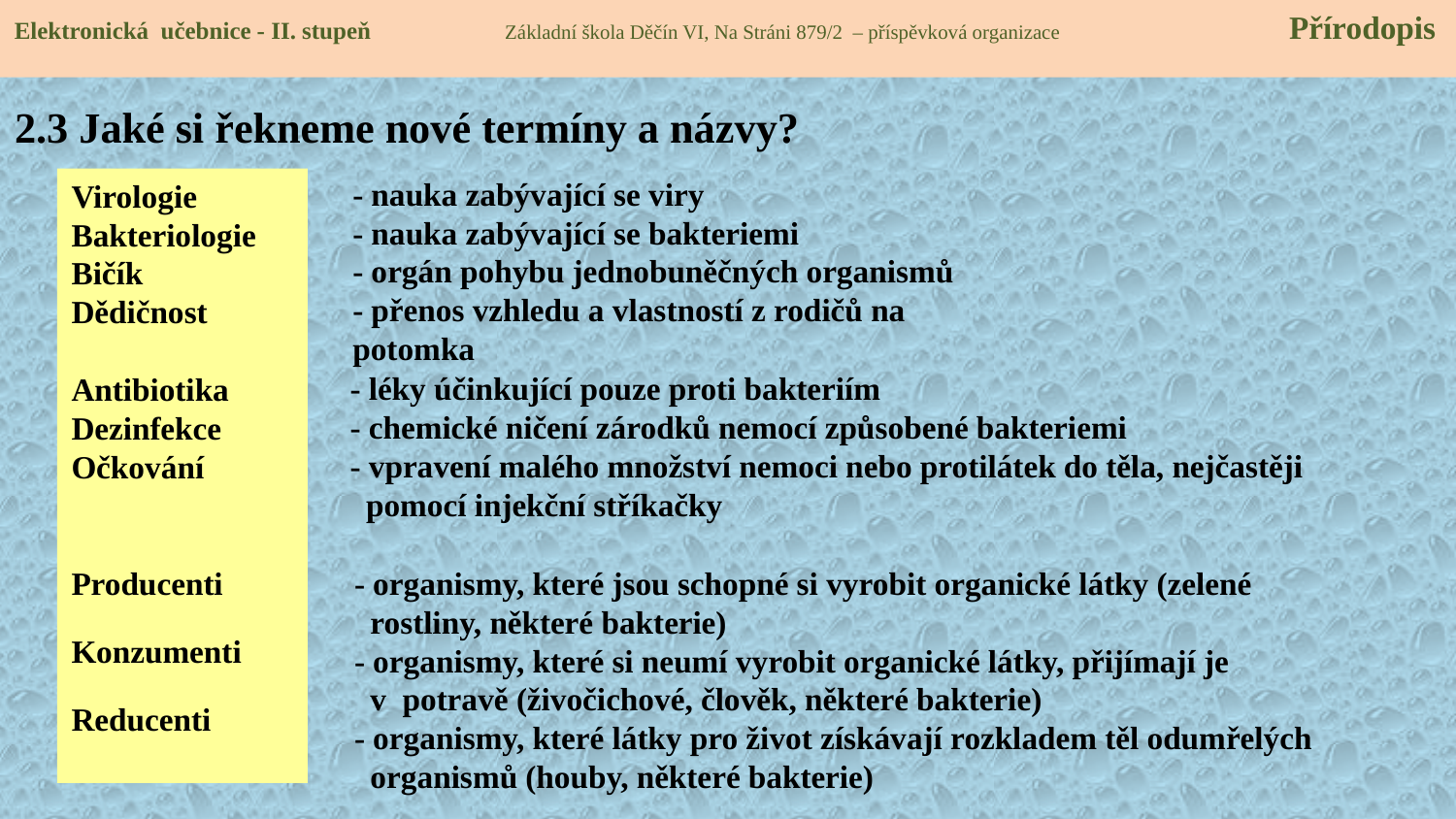

Elektronická  učebnice - II. stupeň                      Základní škola Děčín VI, Na Stráni 879/2  – příspěvková organizace                                             Přírodopis

# 2.3 Jaké si řekneme nové termíny a názvy?
- nauka zabývající se viry
- nauka zabývající se bakteriemi
- orgán pohybu jednobuněčných organismů
- přenos vzhledu a vlastností z rodičů na potomka
Virologie
Bakteriologie
Bičík
Dědičnost

Antibiotika
Dezinfekce
Očkování

Producenti

Konzumenti

Reducenti

- léky účinkující pouze proti bakteriím
- chemické ničení zárodků nemocí způsobené bakteriemi
- vpravení malého množství nemoci nebo protilátek do těla, nejčastěji
  pomocí injekční stříkačky
- organismy, které jsou schopné si vyrobit organické látky (zelené
  rostliny, některé bakterie)
- organismy, které si neumí vyrobit organické látky, přijímají je
  v  potravě (živočichové, člověk, některé bakterie)
- organismy, které látky pro život získávají rozkladem těl odumřelých
  organismů (houby, některé bakterie)